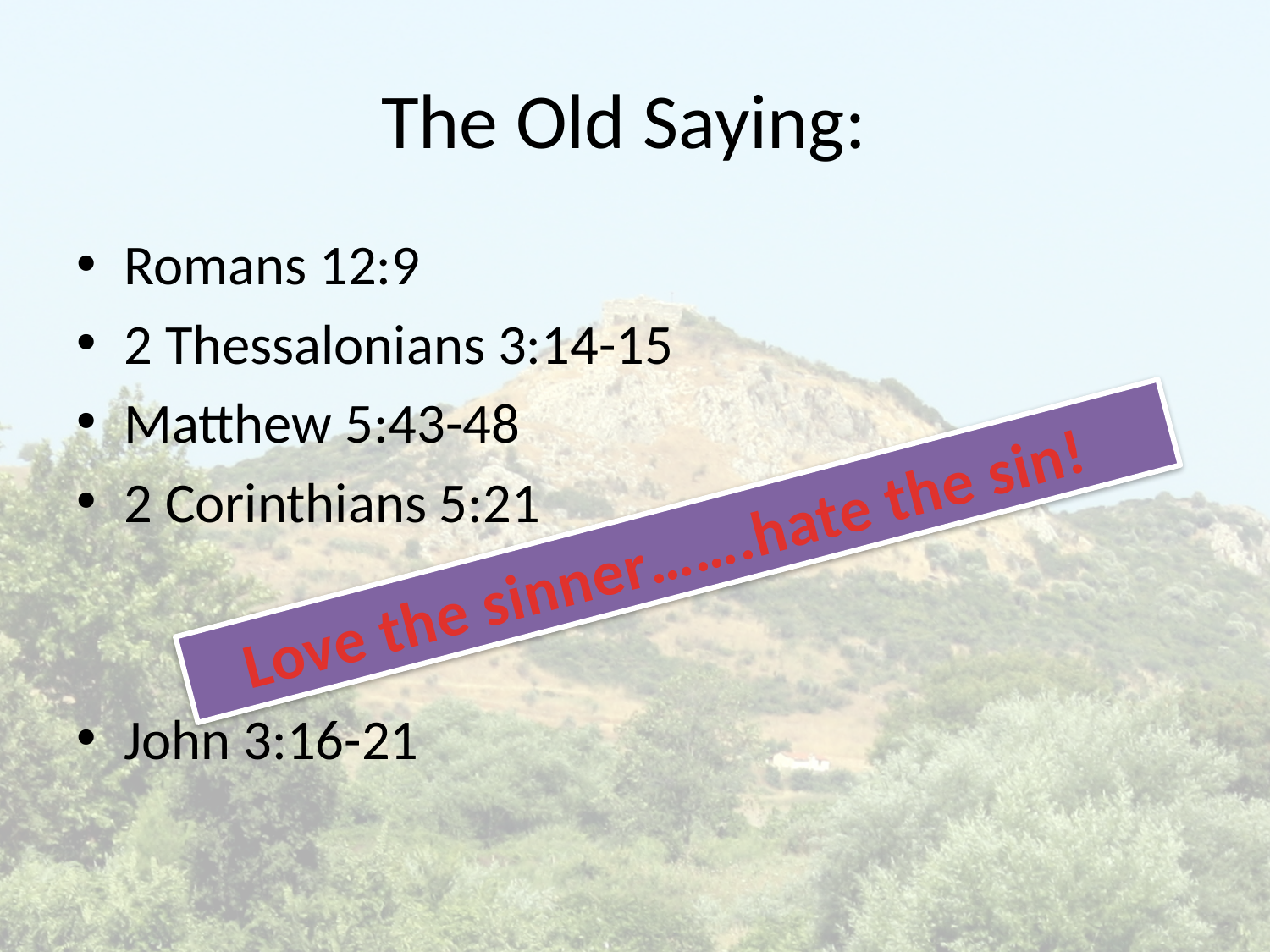

# The Old Saying:
Romans 12:9
2 Thessalonians 3:14-15
Matthew 5:43-48
2 Corinthians 5:21

John 3:16-21

Love the sinner…….hate the sin!